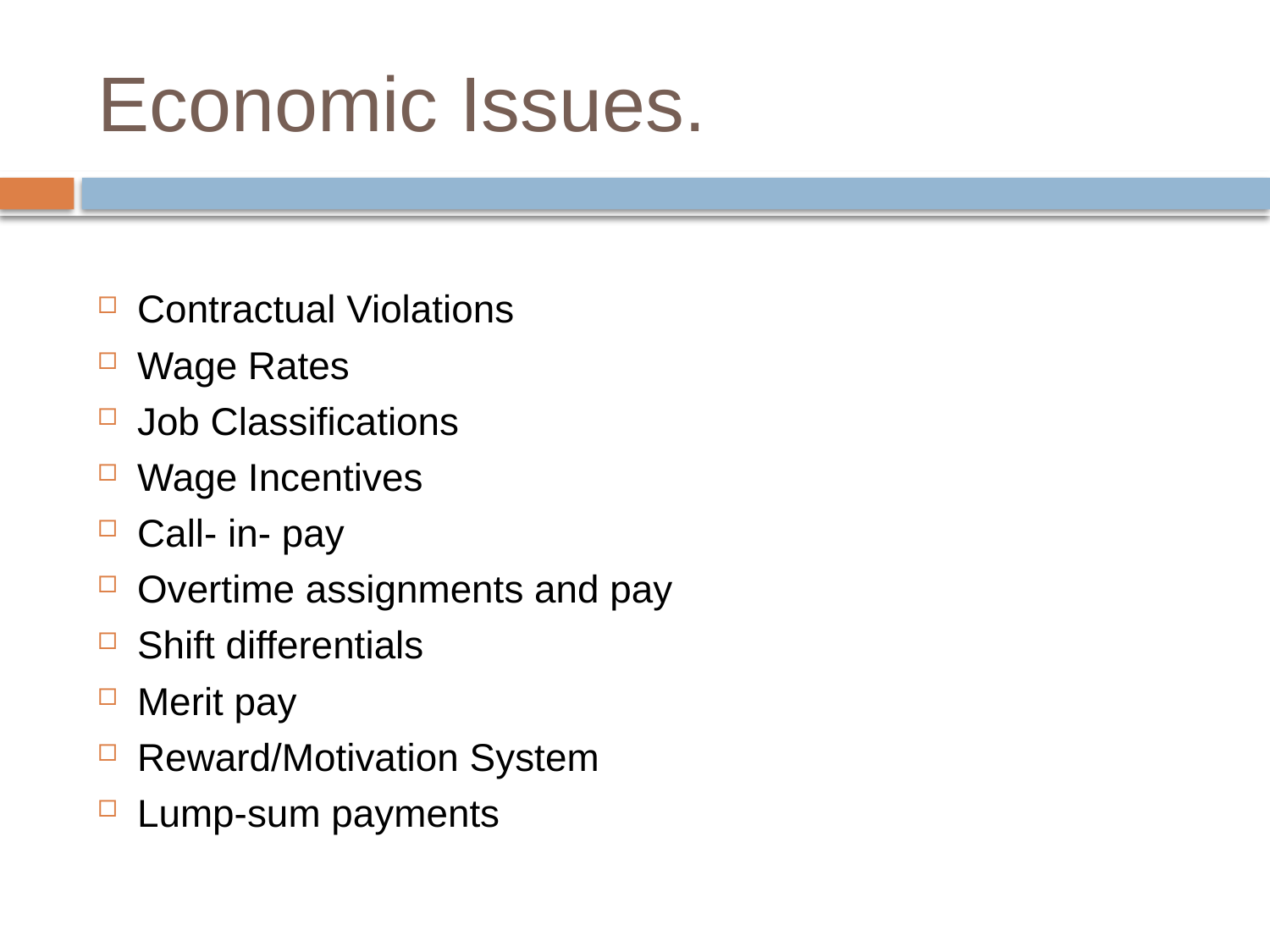

# Economic Issues.

Contractual Violations
Wage Rates
Job Classifications
Wage Incentives
Call- in- pay
Overtime assignments and pay
Shift differentials
Merit pay
Reward/Motivation System
Lump-sum payments